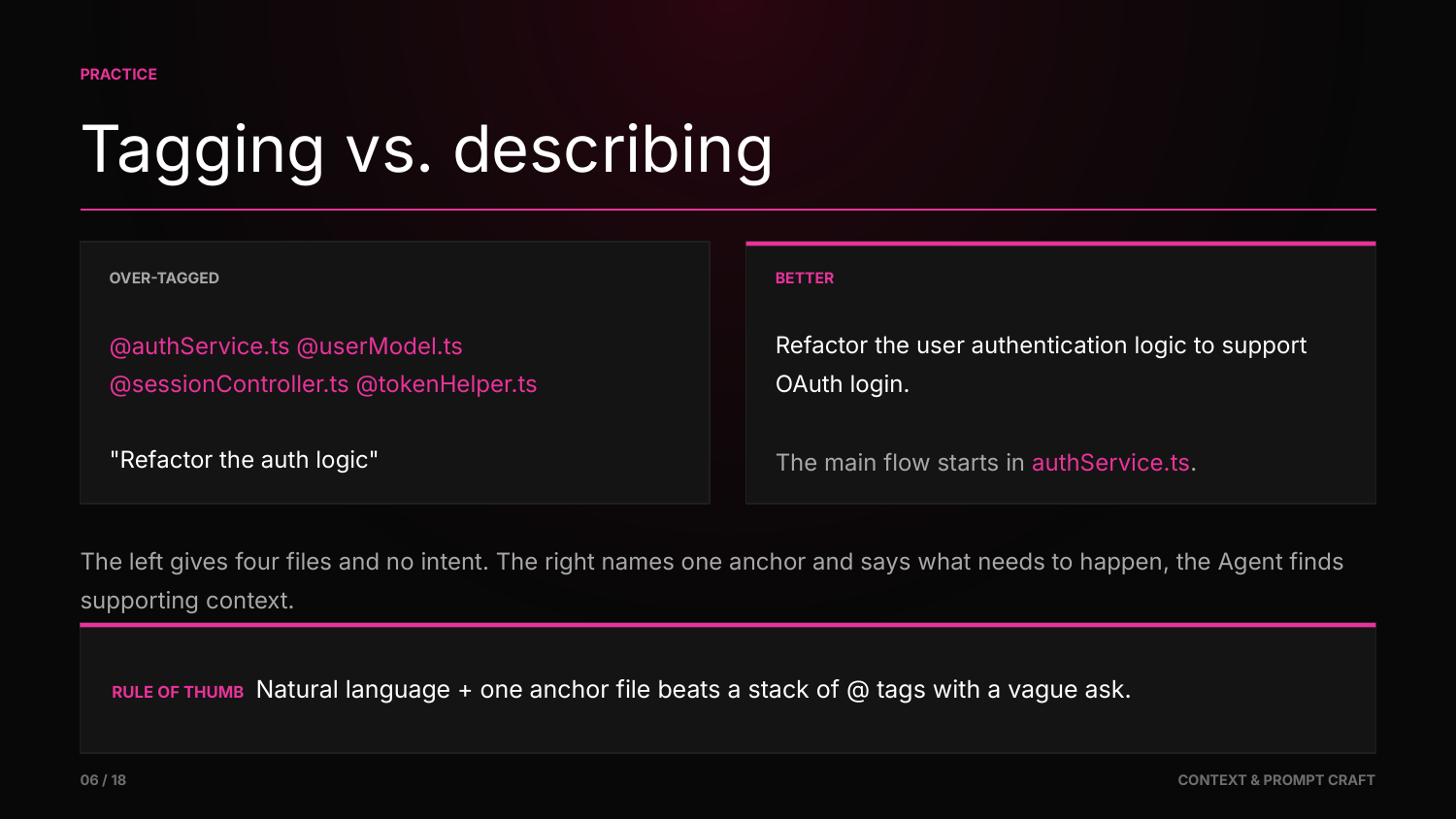

PRACTICE
Tagging vs. describing

OVER-TAGGED
BETTER
@authService.ts @userModel.ts
@sessionController.ts @tokenHelper.ts

"Refactor the auth logic"
Refactor the user authentication logic to support OAuth login.

The main flow starts in authService.ts.
The left gives four files and no intent. The right names one anchor and says what needs to happen, the Agent finds supporting context.

RULE OF THUMB   Natural language + one anchor file beats a stack of @ tags with a vague ask.
06 / 18
CONTEXT & PROMPT CRAFT